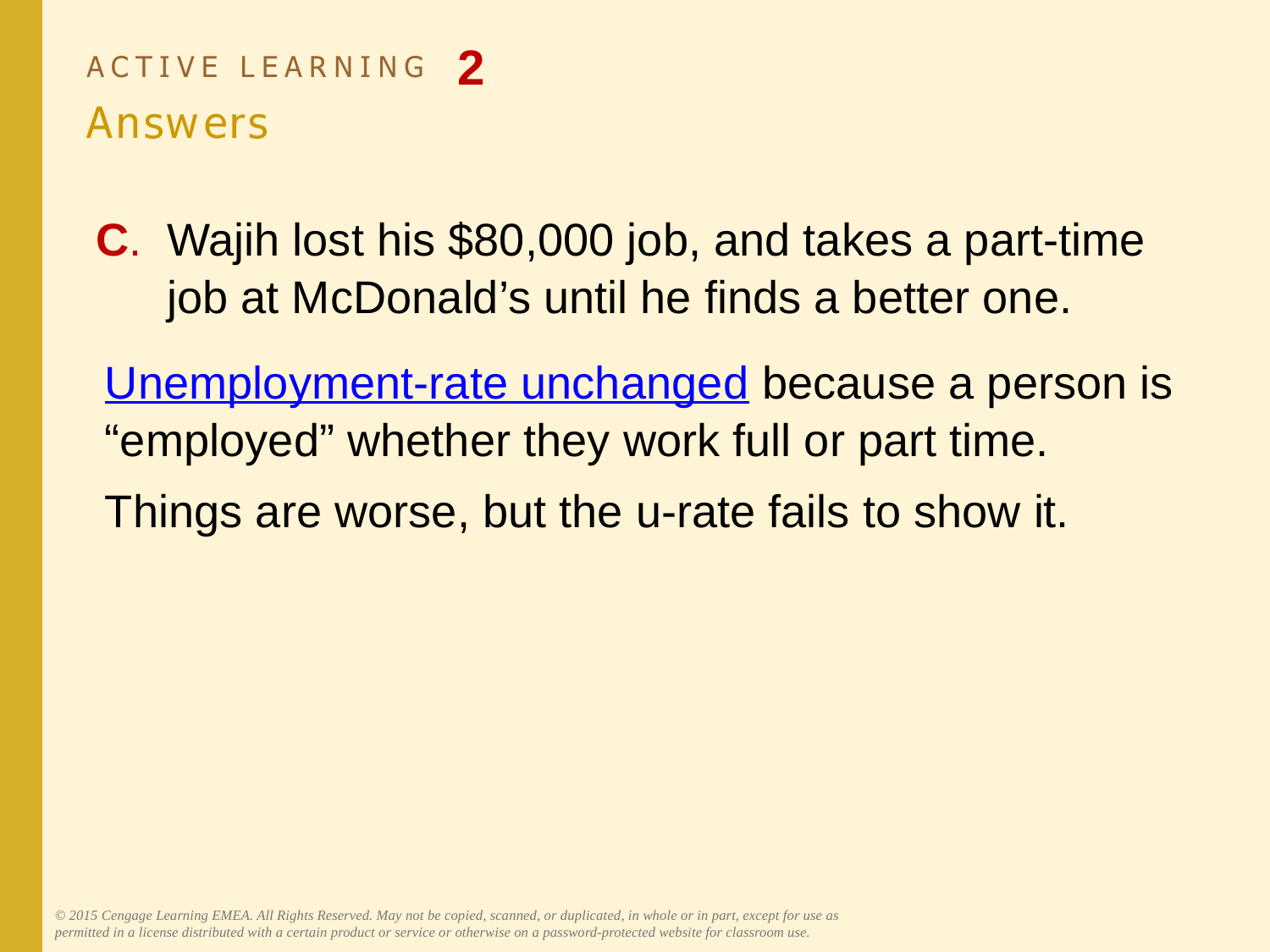

# ACTIVE LEARNING   2 Answers
C.	Wajih lost his $80,000 job, and takes a part-time job at McDonald’s until he finds a better one.
Unemployment-rate unchanged because a person is “employed” whether they work full or part time.
Things are worse, but the u-rate fails to show it.
© 2015 Cengage Learning EMEA. All Rights Reserved. May not be copied, scanned, or duplicated, in whole or in part, except for use as permitted in a license distributed with a certain product or service or otherwise on a password-protected website for classroom use.